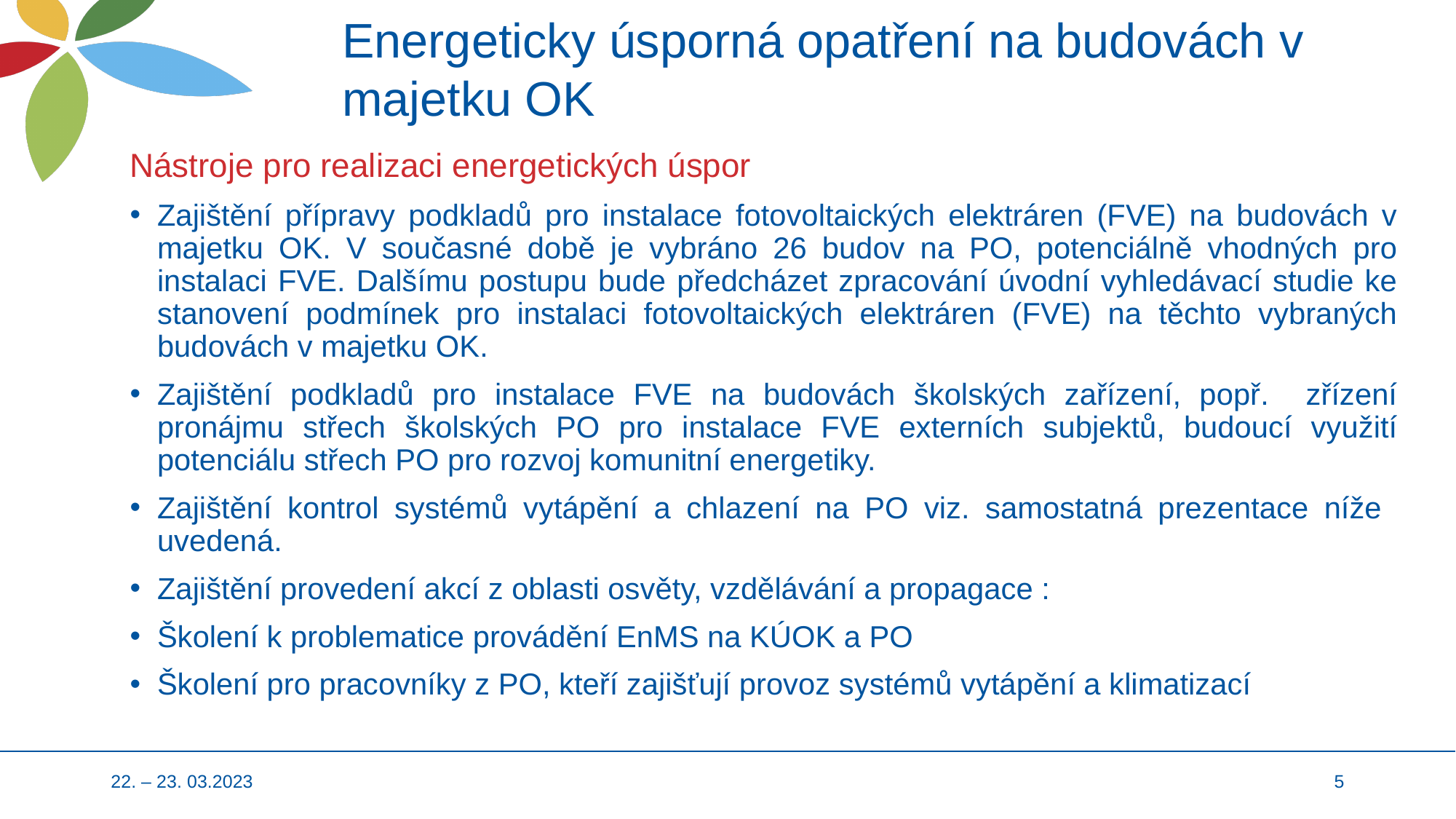

# Energeticky úsporná opatření na budovách v majetku OK
Nástroje pro realizaci energetických úspor
Zajištění přípravy podkladů pro instalace fotovoltaických elektráren (FVE) na budovách v majetku OK. V současné době je vybráno 26 budov na PO, potenciálně vhodných pro instalaci FVE. Dalšímu postupu bude předcházet zpracování úvodní vyhledávací studie ke stanovení podmínek pro instalaci fotovoltaických elektráren (FVE) na těchto vybraných budovách v majetku OK.
Zajištění podkladů pro instalace FVE na budovách školských zařízení, popř.  zřízení pronájmu střech školských PO pro instalace FVE externích subjektů, budoucí využití potenciálu střech PO pro rozvoj komunitní energetiky.
Zajištění kontrol systémů vytápění a chlazení na PO viz. samostatná prezentace níže  uvedená.
Zajištění provedení akcí z oblasti osvěty, vzdělávání a propagace :
Školení k problematice provádění EnMS na KÚOK a PO
Školení pro pracovníky z PO, kteří zajišťují provoz systémů vytápění a klimatizací

22. – 23. 03.2023

5